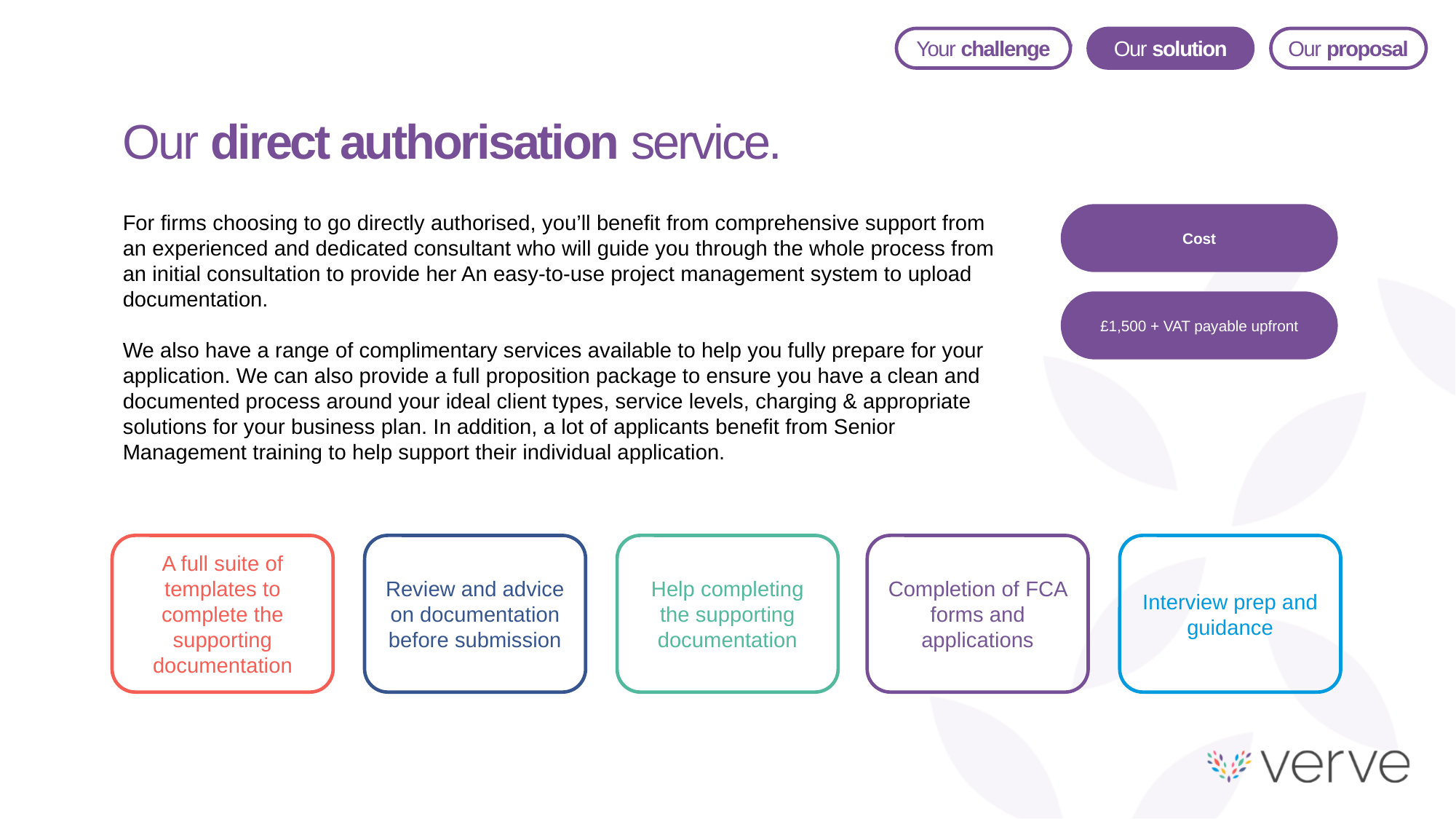

Our solution
Our proposal
Your challenge
Our direct authorisation service.
For firms choosing to go directly authorised, you’ll benefit from comprehensive support from an experienced and dedicated consultant who will guide you through the whole process from an initial consultation to provide her An easy-to-use project management system to upload documentation.

We also have a range of complimentary services available to help you fully prepare for your application. We can also provide a full proposition package to ensure you have a clean and documented process around your ideal client types, service levels, charging & appropriate solutions for your business plan. In addition, a lot of applicants benefit from Senior Management training to help support their individual application. ​
Cost
£1,500 + VAT payable upfront
A full suite of templates to complete the supporting documentation
Review and advice on documentation before submission
Help completing the supporting documentation
Completion of FCA forms and applications
Interview prep and guidance